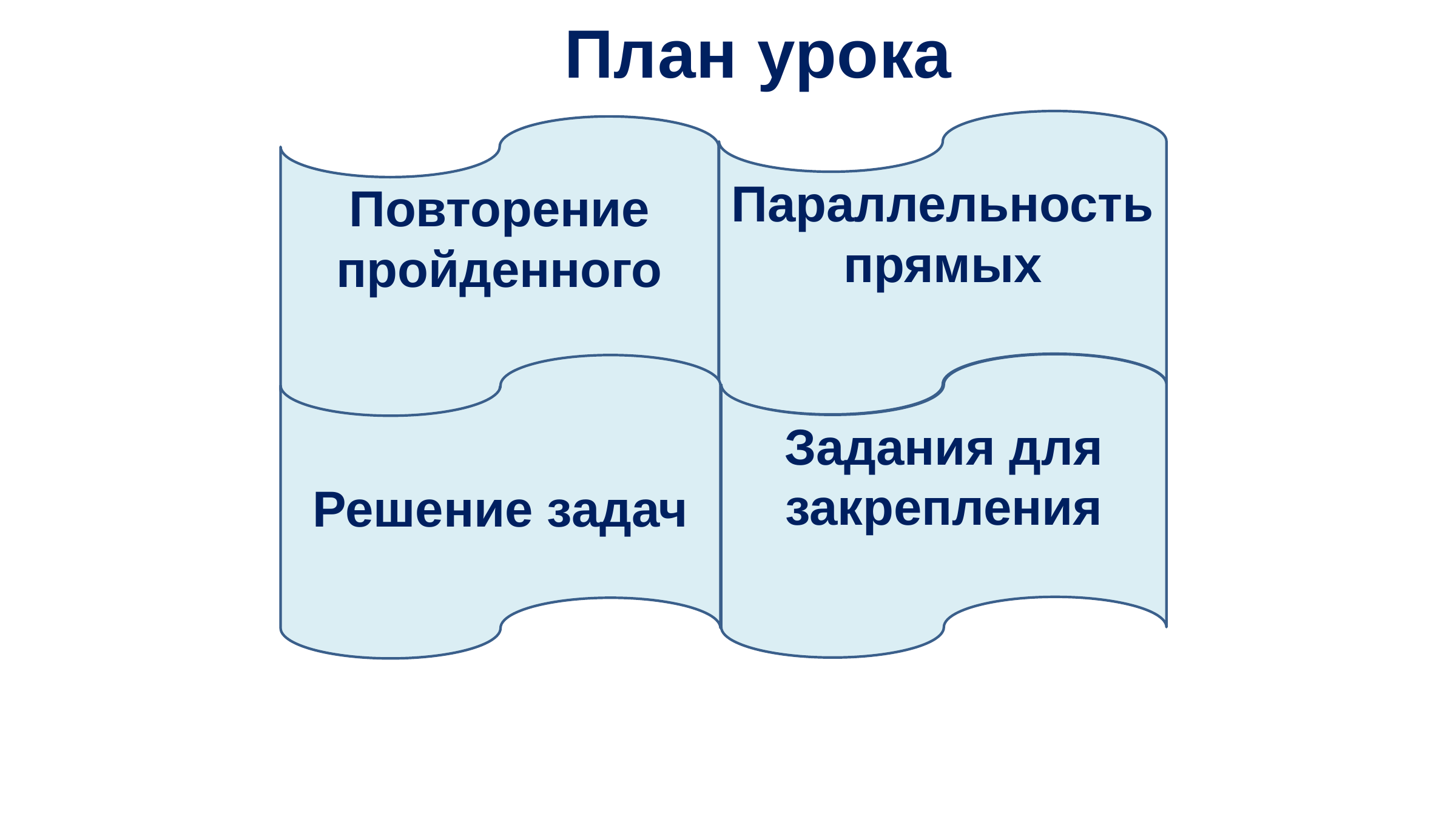

План урока
Параллельность прямых

Повторение пройденного

Задания для закрепления

Решение задач